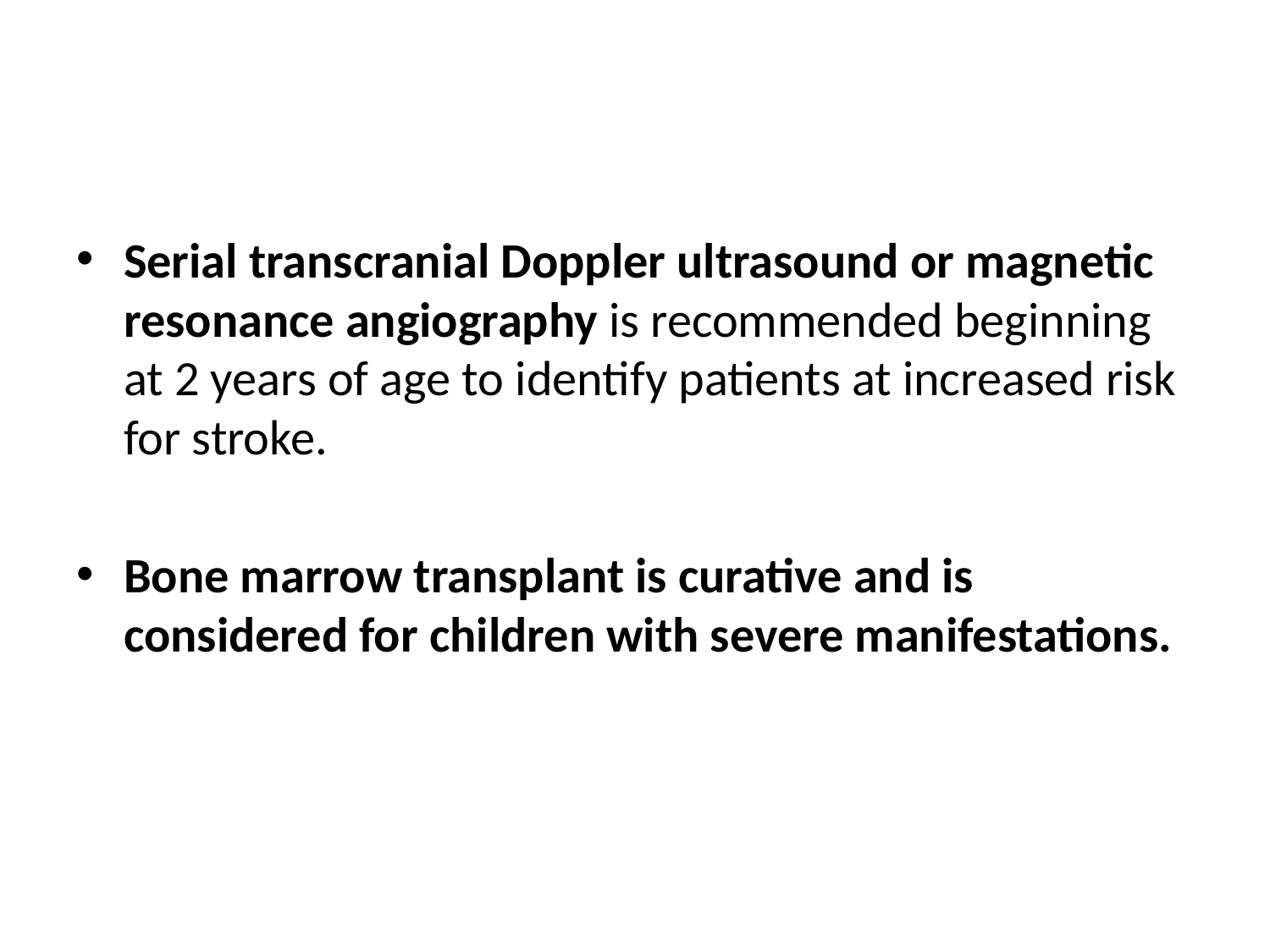

Serial transcranial Doppler ultrasound or magnetic resonance angiography is recommended beginning at 2 years of age to identify patients at increased risk for stroke.

Bone marrow transplant is curative and is considered for children with severe manifestations.